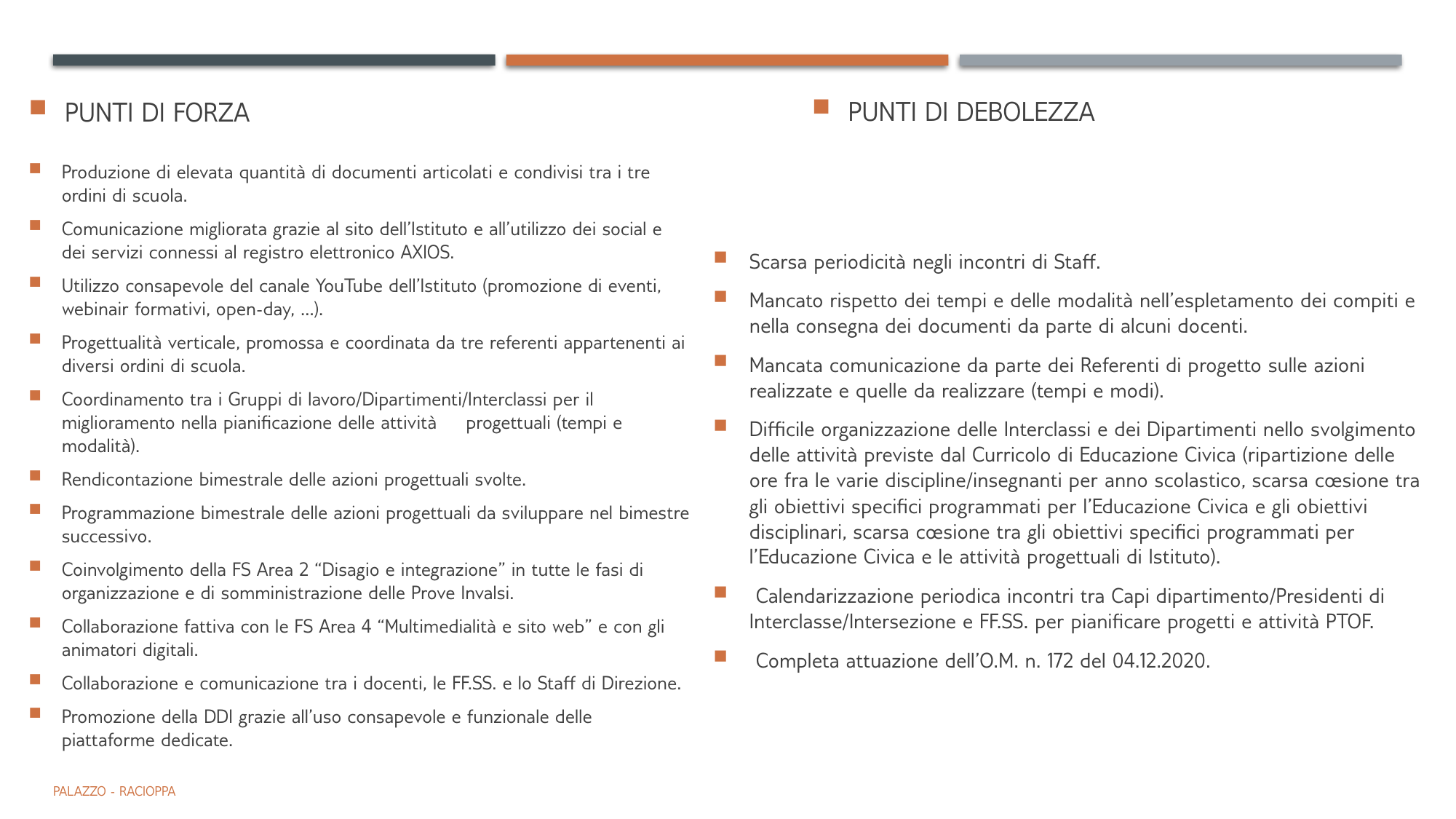

PUNTI DI DEBOLEZZA
PUNTI DI FORZA
Scarsa periodicità negli incontri di Staff.
Mancato rispetto dei tempi e delle modalità nell’espletamento dei compiti e nella consegna dei documenti da parte di alcuni docenti.
Mancata comunicazione da parte dei Referenti di progetto sulle azioni realizzate e quelle da realizzare (tempi e modi).
Difficile organizzazione delle Interclassi e dei Dipartimenti nello svolgimento delle attività previste dal Curricolo di Educazione Civica (ripartizione delle ore fra le varie discipline/insegnanti per anno scolastico, scarsa coesione tra gli obiettivi specifici programmati per l’Educazione Civica e gli obiettivi disciplinari, scarsa coesione tra gli obiettivi specifici programmati per l’Educazione Civica e le attività progettuali di Istituto).
 Calendarizzazione periodica incontri tra Capi dipartimento/Presidenti di Interclasse/Intersezione e FF.SS. per pianificare progetti e attività PTOF.
 Completa attuazione dell’O.M. n. 172 del 04.12.2020.
Produzione di elevata quantità di documenti articolati e condivisi tra i tre ordini di scuola.
Comunicazione migliorata grazie al sito dell’Istituto e all’utilizzo dei social e dei servizi connessi al registro elettronico AXIOS.
Utilizzo consapevole del canale YouTube dell’Istituto (promozione di eventi, webinair formativi, open-day, …).
Progettualità verticale, promossa e coordinata da tre referenti appartenenti ai diversi ordini di scuola.
Coordinamento tra i Gruppi di lavoro/Dipartimenti/Interclassi per il miglioramento nella pianificazione delle attività     progettuali (tempi e modalità).
Rendicontazione bimestrale delle azioni progettuali svolte.
Programmazione bimestrale delle azioni progettuali da sviluppare nel bimestre successivo.
Coinvolgimento della FS Area 2 “Disagio e integrazione” in tutte le fasi di organizzazione e di somministrazione delle Prove Invalsi.
Collaborazione fattiva con le FS Area 4 “Multimedialità e sito web” e con gli animatori digitali.
Collaborazione e comunicazione tra i docenti, le FF.SS. e lo Staff di Direzione.
Promozione della DDI grazie all’uso consapevole e funzionale delle piattaforme dedicate.
Palazzo - Racioppa